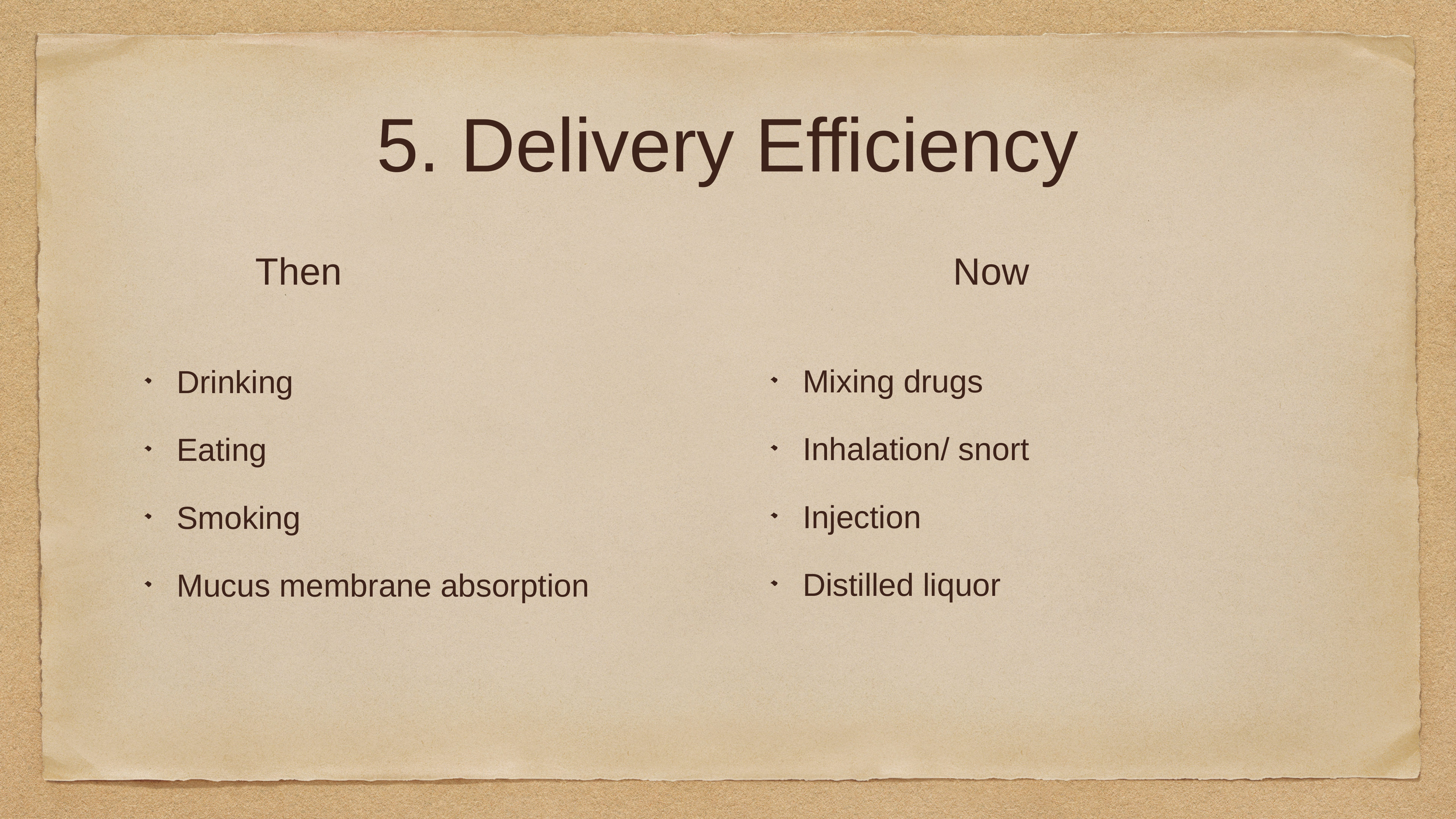

# 5. Delivery Efficiency
Then
Now
Mixing drugs
Inhalation/ snort
Injection
Distilled liquor
Drinking
Eating
Smoking
Mucus membrane absorption